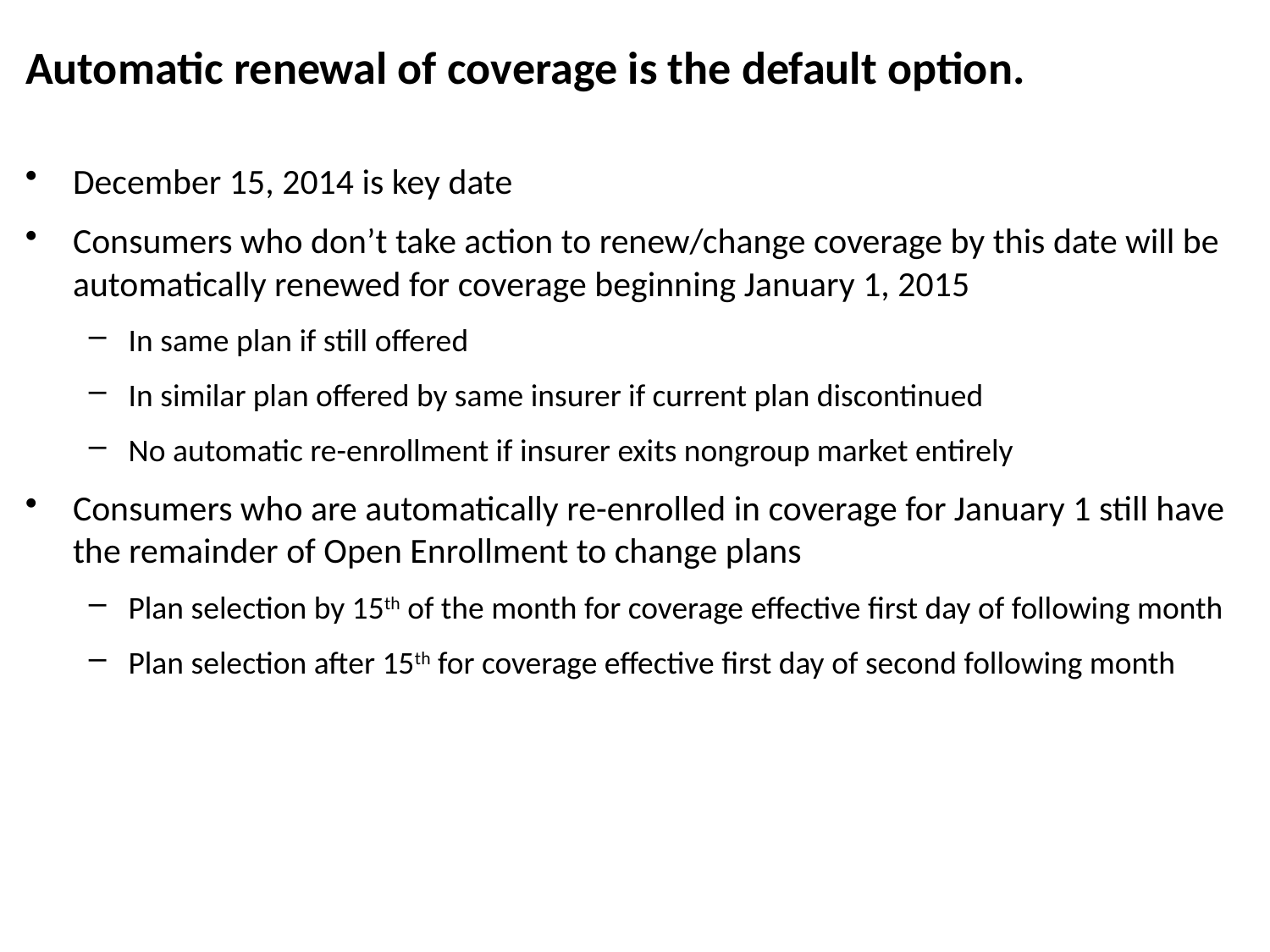

# Automatic renewal of coverage is the default option.
December 15, 2014 is key date
Consumers who don’t take action to renew/change coverage by this date will be automatically renewed for coverage beginning January 1, 2015
In same plan if still offered
In similar plan offered by same insurer if current plan discontinued
No automatic re-enrollment if insurer exits nongroup market entirely
Consumers who are automatically re-enrolled in coverage for January 1 still have the remainder of Open Enrollment to change plans
Plan selection by 15th of the month for coverage effective first day of following month
Plan selection after 15th for coverage effective first day of second following month